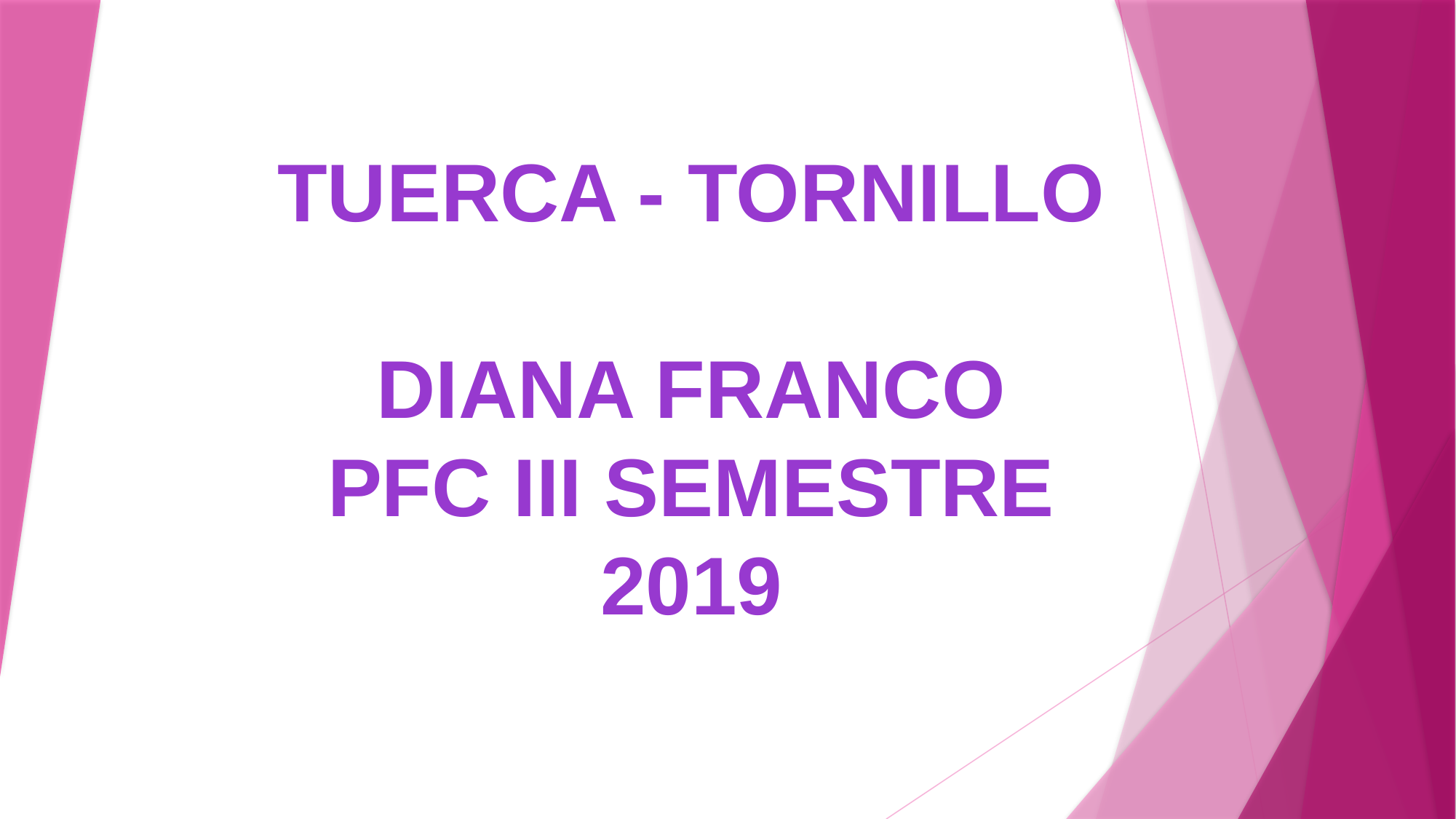

TUERCA - TORNILLO

DIANA FRANCO
PFC III SEMESTRE
2019